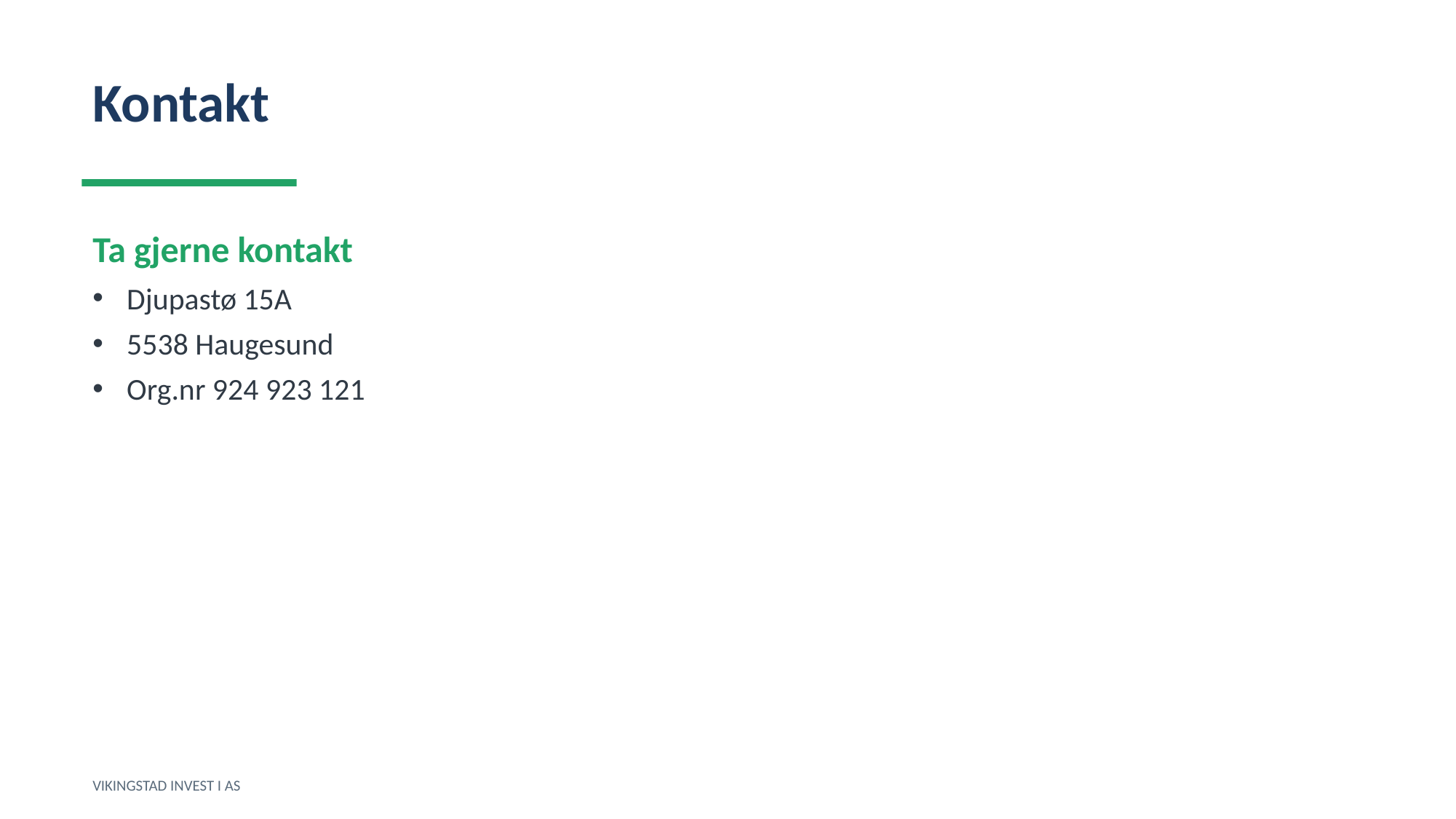

Kontakt

Ta gjerne kontakt
Djupastø 15A
5538 Haugesund
Org.nr 924 923 121
VIKINGSTAD INVEST I AS